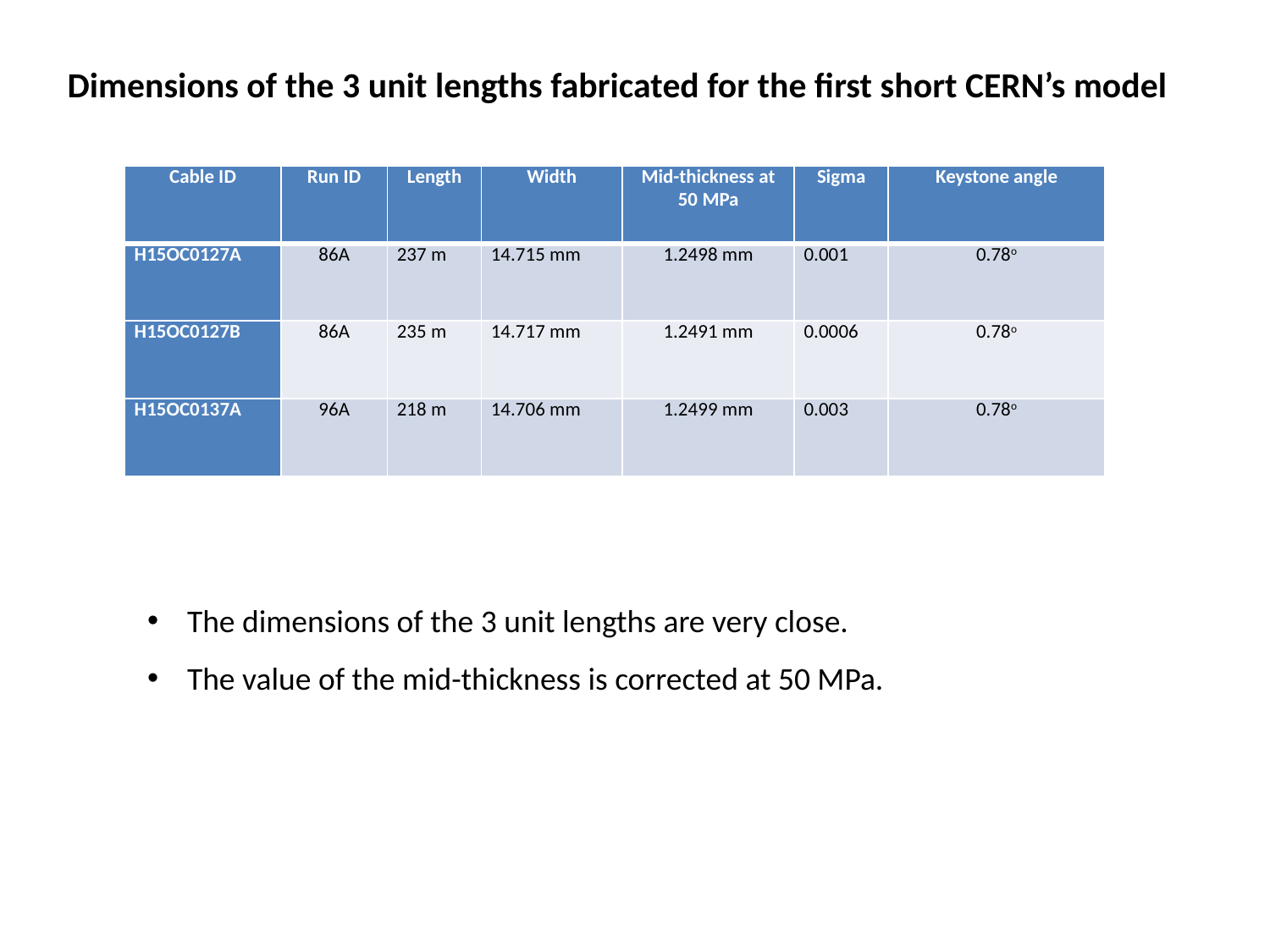

Dimensions of the 3 unit lengths fabricated for the first short CERN’s model
| Cable ID | Run ID | Length | Width | Mid-thickness at 50 MPa | Sigma | Keystone angle |
| --- | --- | --- | --- | --- | --- | --- |
| H15OC0127A | 86A | 237 m | 14.715 mm | 1.2498 mm | 0.001 | 0.78o |
| H15OC0127B | 86A | 235 m | 14.717 mm | 1.2491 mm | 0.0006 | 0.78o |
| H15OC0137A | 96A | 218 m | 14.706 mm | 1.2499 mm | 0.003 | 0.78o |
The dimensions of the 3 unit lengths are very close.
The value of the mid-thickness is corrected at 50 MPa.